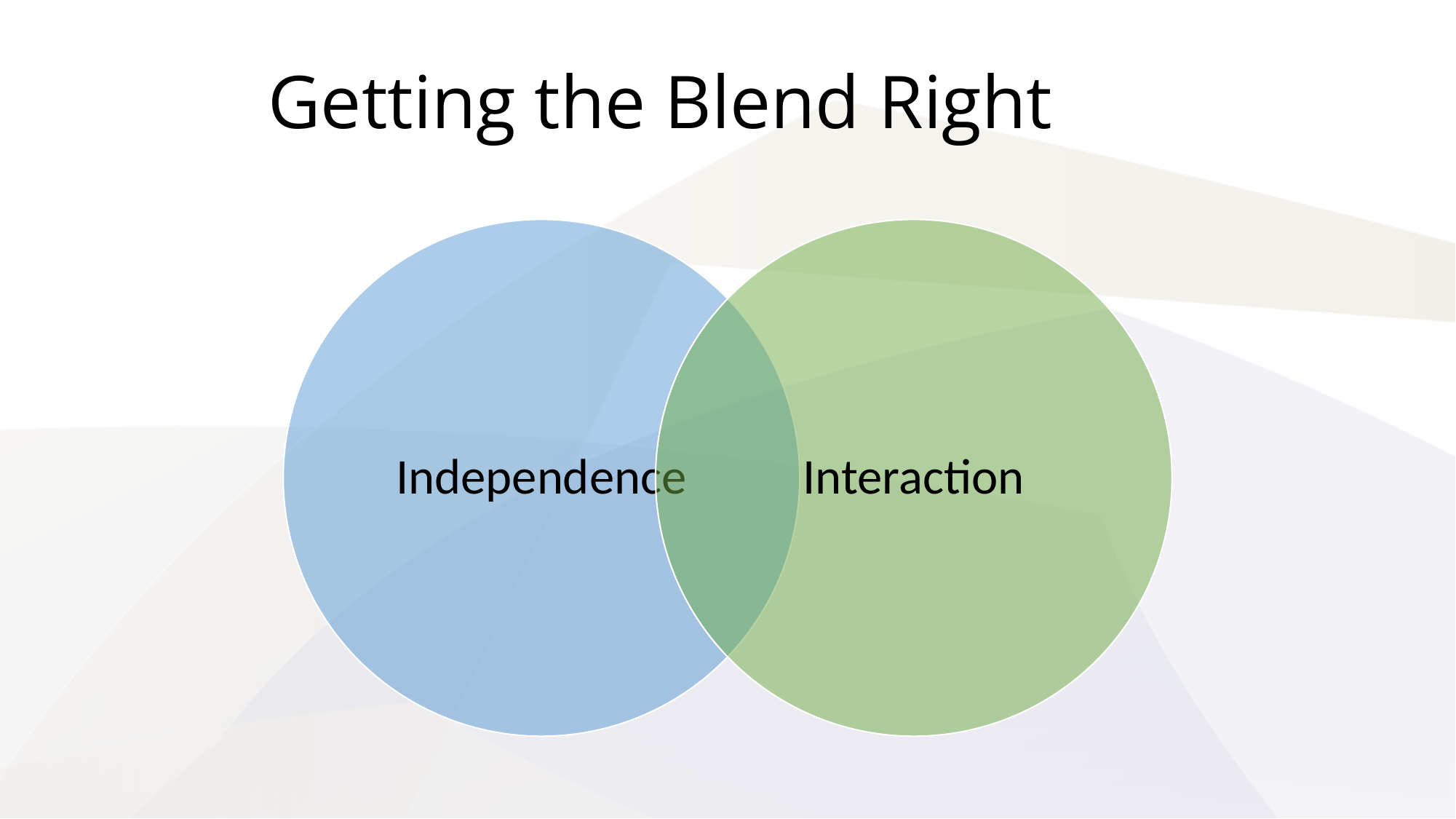

# Getting the Blend Right
Independence
Interaction